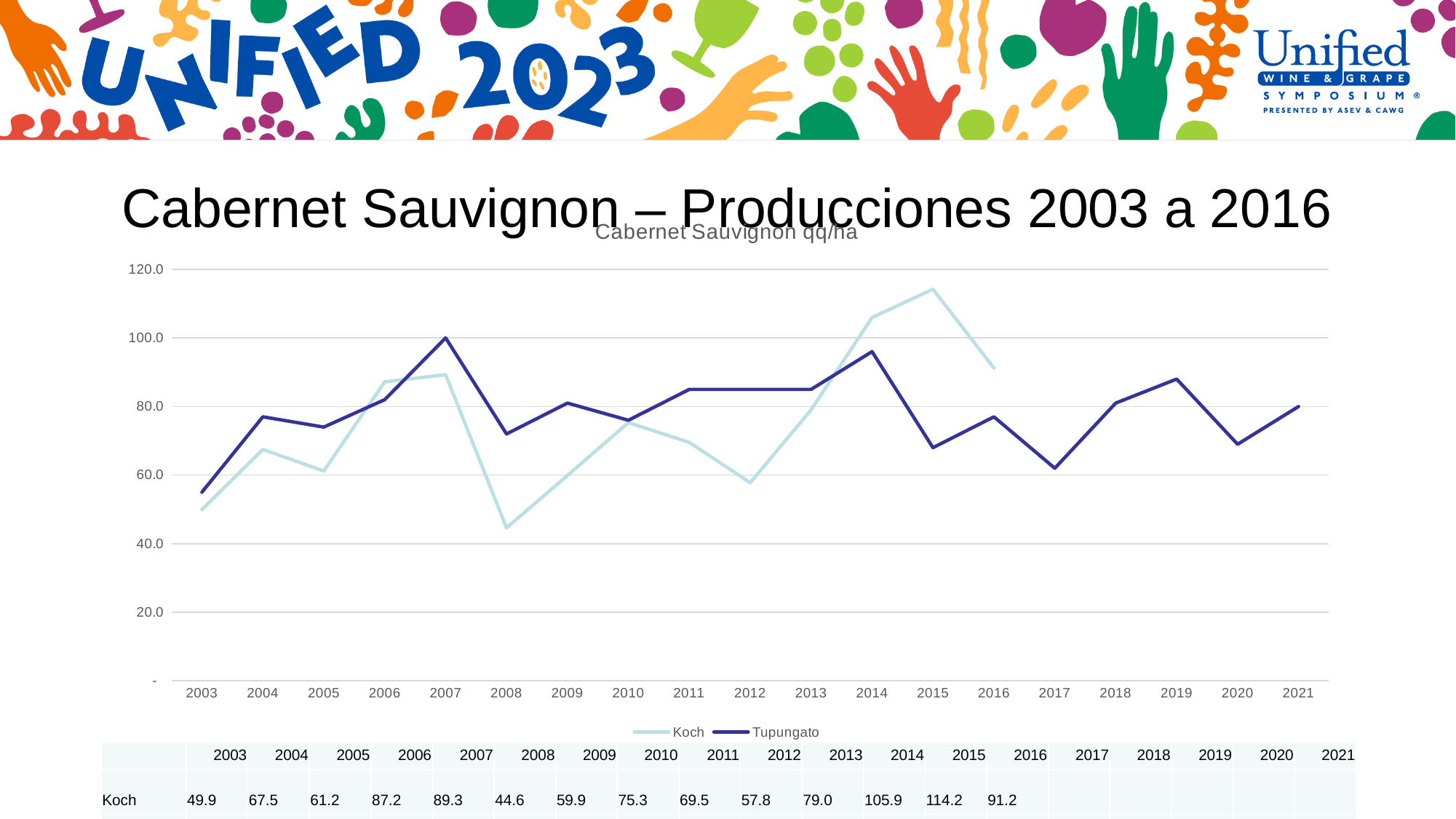

# Cabernet Sauvignon – Producciones 2003 a 2016

### Chart: Cabernet Sauvignon qq/ha

| Category | Koch | Tupungato |
|---|---|---|
| 2003 | 49.9334995843724 | 55.0 |
| 2004 | 67.4688279301746 | 77.0 |
| 2005 | 61.1886949293433 | 74.0 |
| 2006 | 87.1986699916875 | 82.0 |
| 2007 | 89.2851205320033 | 100.0 |
| 2008 | 44.5885286783042 | 72.0 |
| 2009 | 59.8836242726517 | 81.0 |
| 2010 | 75.3216957605985 | 76.0 |
| 2011 | 69.5378221113882 | 85.0 |
| 2012 | 57.7672485453034 | 85.0 |
| 2013 | 79.0407315045719 | 85.0 |
| 2014 | 105.943474646717 | 96.0 |
| 2015 | 114.197838736492 | 68.0 |
| 2016 | 91.2219451371571 | 77.0 |
| 2017 | None | 62.0 |
| 2018 | None | 81.0 |
| 2019 | None | 88.0 |
| 2020 | None | 69.0 |
| 2021 | None | 80.0 |
|  | 2003 | 2004 | 2005 | 2006 | 2007 | 2008 | 2009 | 2010 | 2011 | 2012 | 2013 | 2014 | 2015 | 2016 | 2017 | 2018 | 2019 | 2020 | 2021 |
| --- | --- | --- | --- | --- | --- | --- | --- | --- | --- | --- | --- | --- | --- | --- | --- | --- | --- | --- | --- |
| Koch | 49.9 | 67.5 | 61.2 | 87.2 | 89.3 | 44.6 | 59.9 | 75.3 | 69.5 | 57.8 | 79.0 | 105.9 | 114.2 | 91.2 |  |  |  |  |  |
| Tupungato | 55.0 | 77.0 | 74.0 | 82.0 | 100.0 | 72.0 | 81.0 | 76.0 | 85.0 | 85.0 | 85.0 | 96.0 | 68.0 | 77.0 | 62 | 81 | 88 | 69 | 80 |